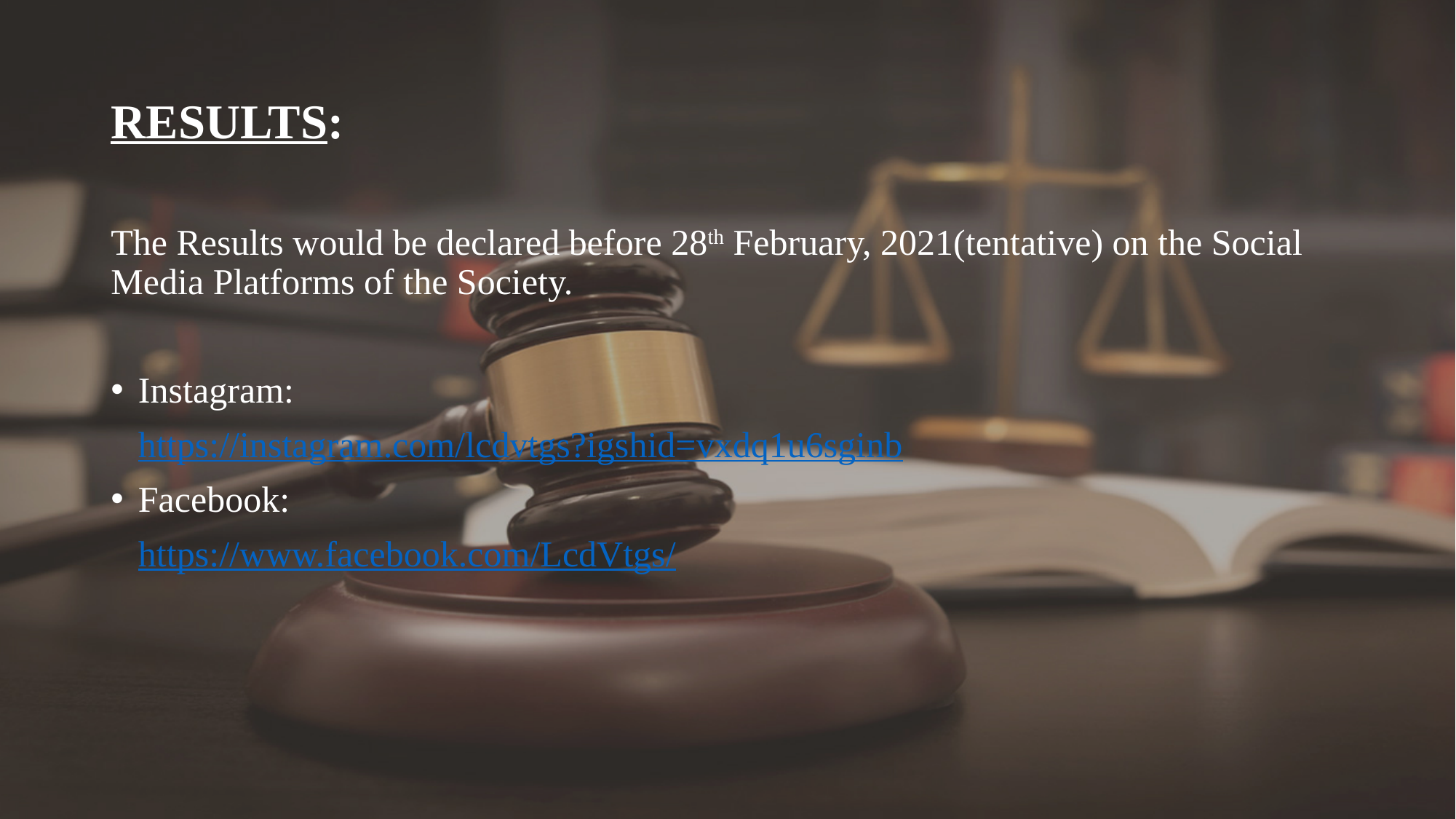

# RESULTS:
The Results would be declared before 28th February, 2021(tentative) on the Social Media Platforms of the Society.

Instagram:
   https://instagram.com/lcdvtgs?igshid=vxdq1u6sginb
Facebook:
   https://www.facebook.com/LcdVtgs/